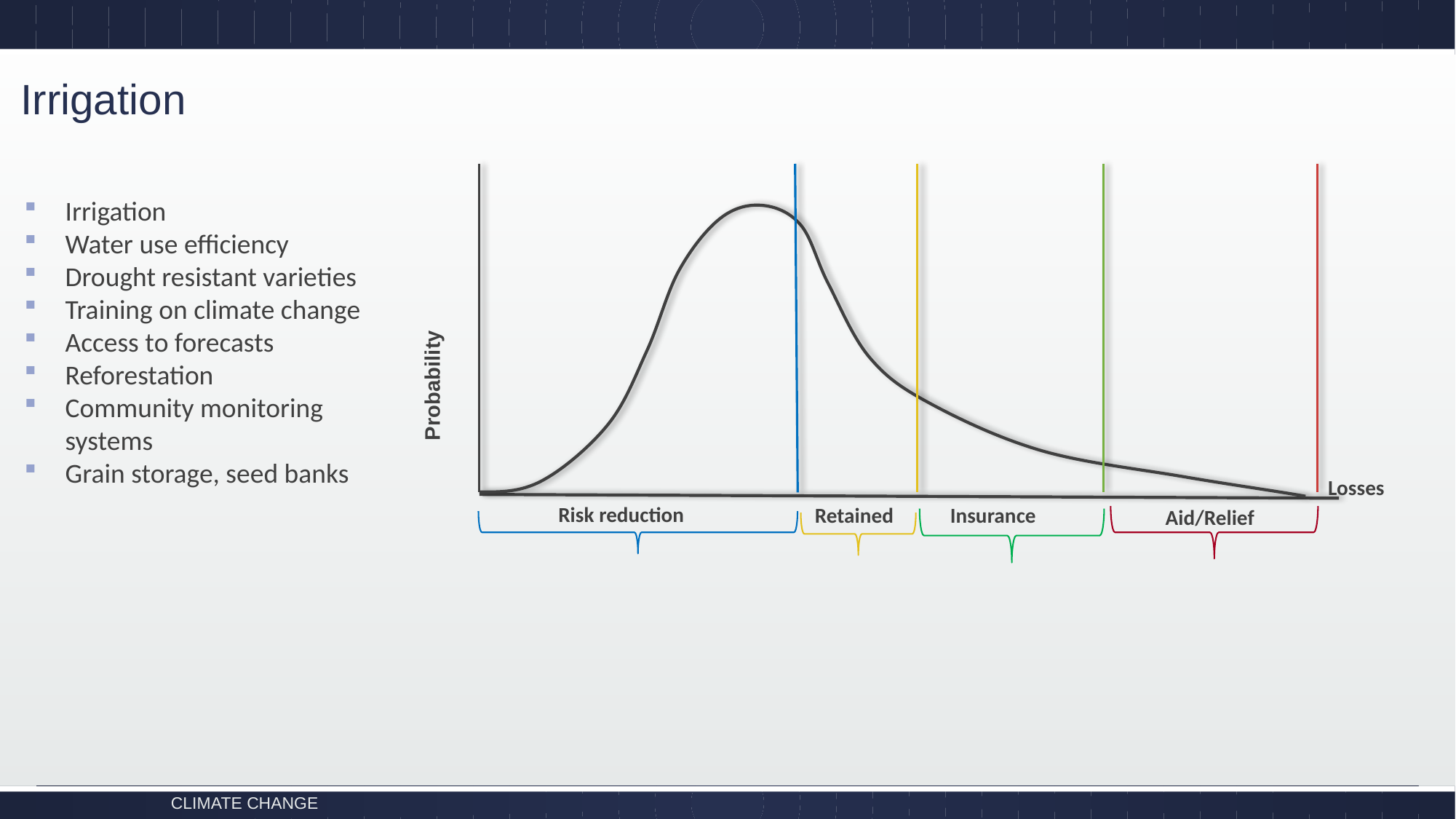

Irrigation
Irrigation
Water use efficiency
Drought resistant varieties
Training on climate change
Access to forecasts
Reforestation
Community monitoring systems
Grain storage, seed banks

Probability

Losses

Risk reduction
Retained
Insurance
Aid/Relief
Climate Change